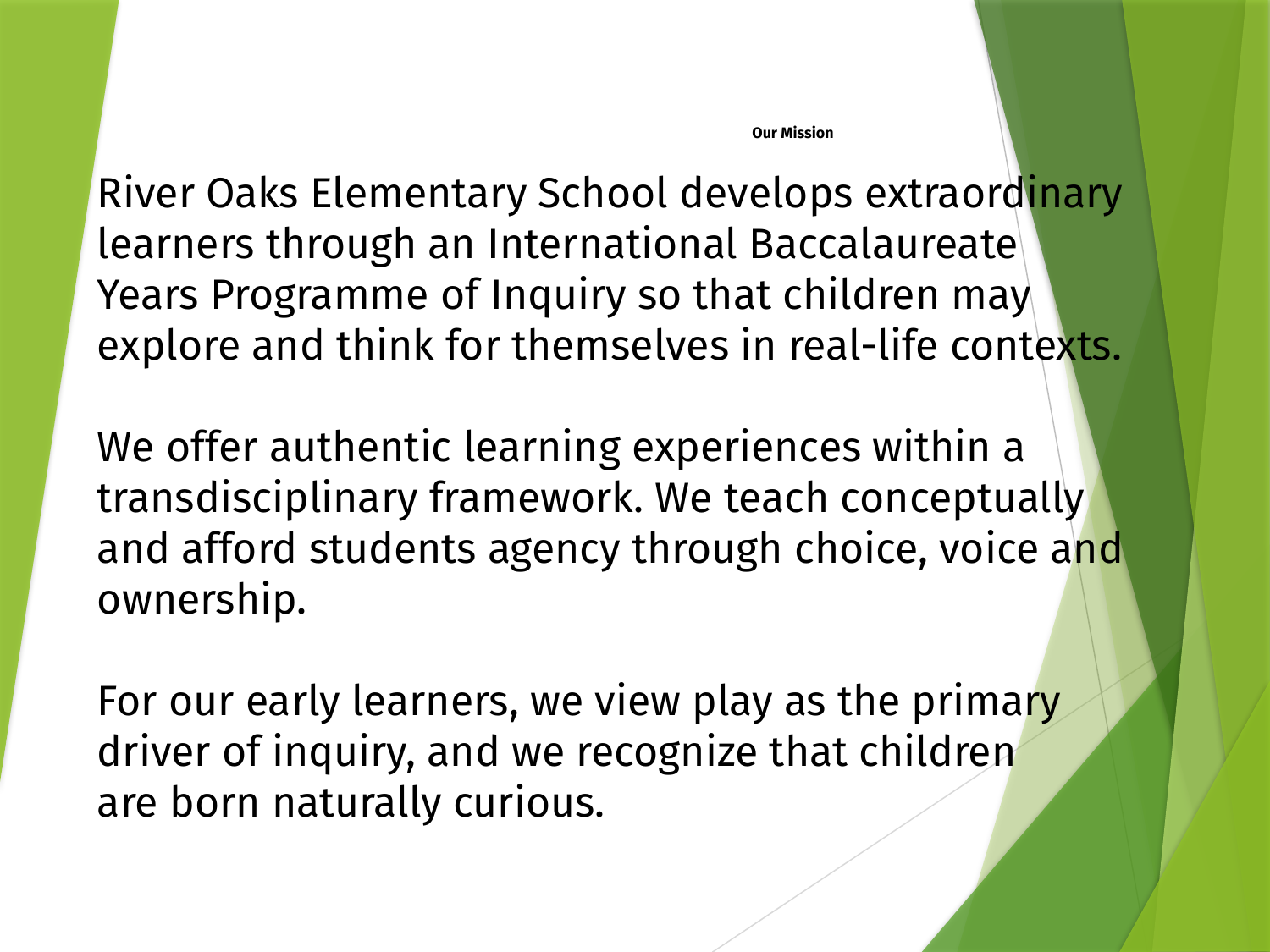

# Our Mission
River Oaks Elementary School develops extraordinary learners through an International Baccalaureate
Years Programme of Inquiry so that children may
explore and think for themselves in real-life contexts.

We offer authentic learning experiences within a transdisciplinary framework. We teach conceptually
and afford students agency through choice, voice and ownership.

For our early learners, we view play as the primary
driver of inquiry, and we recognize that children
are born naturally curious.